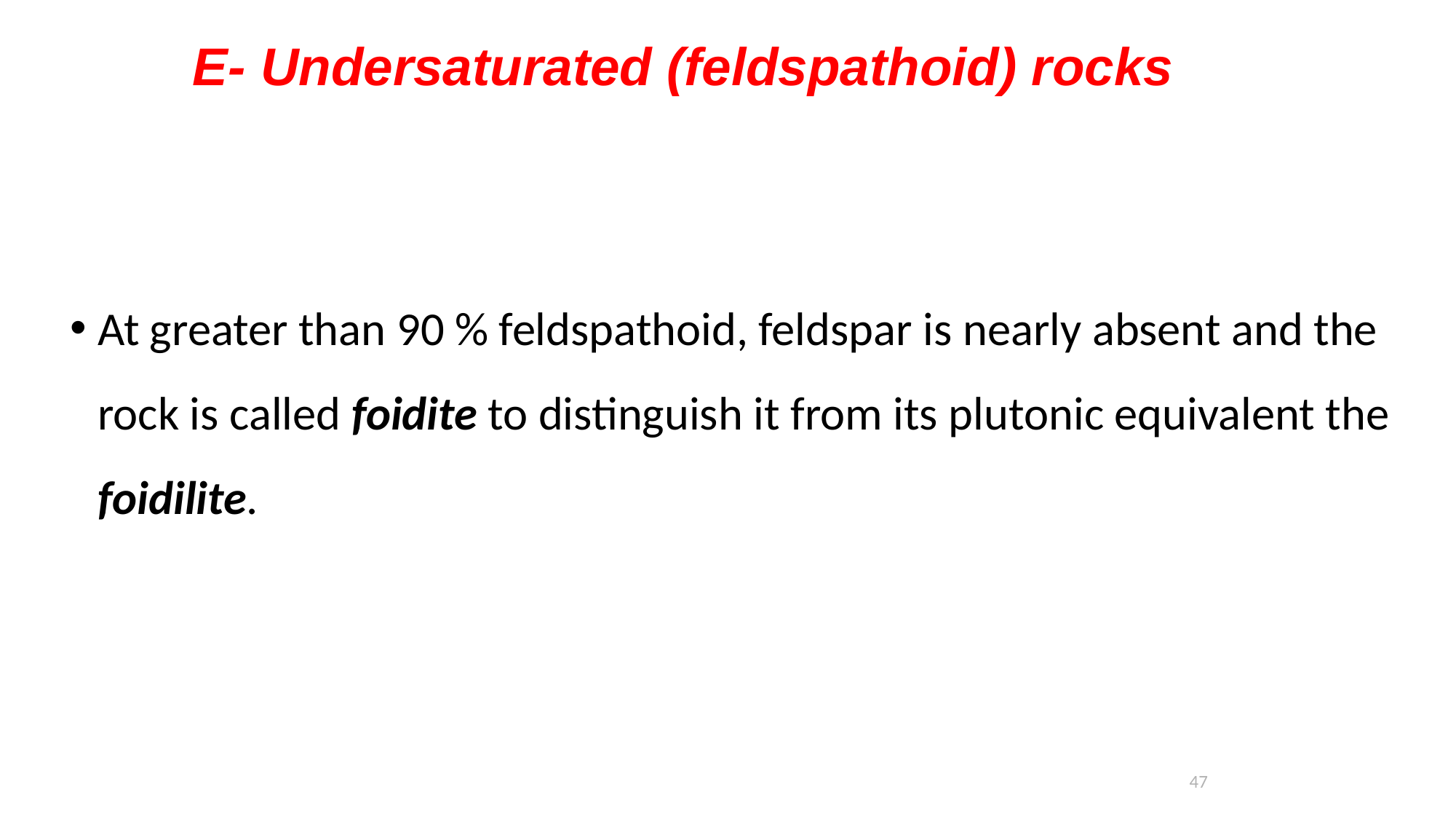

# E- Undersaturated (feldspathoid) rocks
At greater than 90 % feldspathoid, feldspar is nearly absent and the rock is called foidite to distinguish it from its plutonic equivalent the foidilite.

47